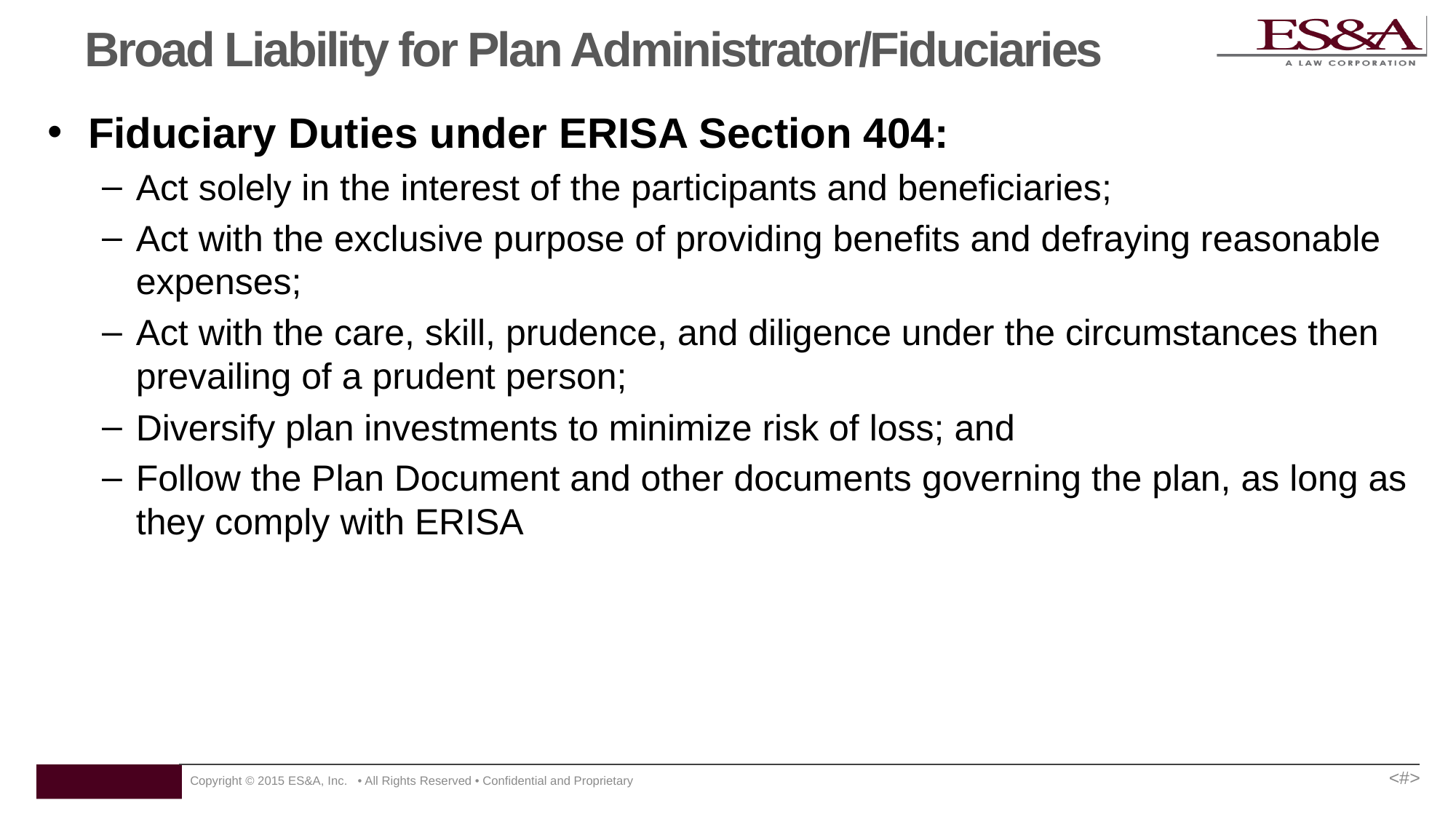

# Broad Liability for Plan Administrator/Fiduciaries
Fiduciary Duties under ERISA Section 404:
Act solely in the interest of the participants and beneficiaries;
Act with the exclusive purpose of providing benefits and defraying reasonable expenses;
Act with the care, skill, prudence, and diligence under the circumstances then prevailing of a prudent person;
Diversify plan investments to minimize risk of loss; and
Follow the Plan Document and other documents governing the plan, as long as they comply with ERISA